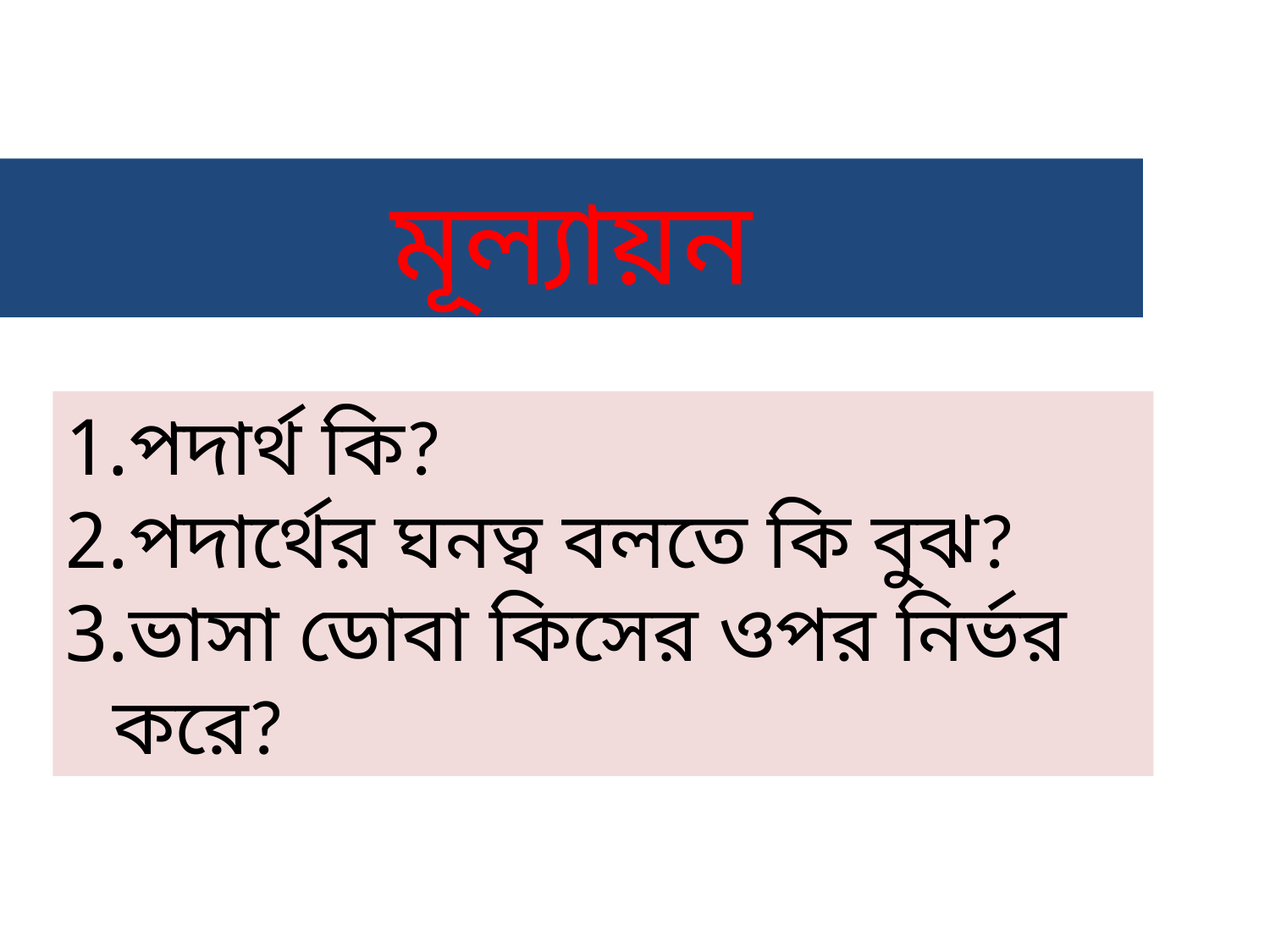

# মূল্যায়ন
পদার্থ কি?
পদার্থের ঘনত্ব বলতে কি বুঝ?
ভাসা ডোবা কিসের ওপর নির্ভর করে?